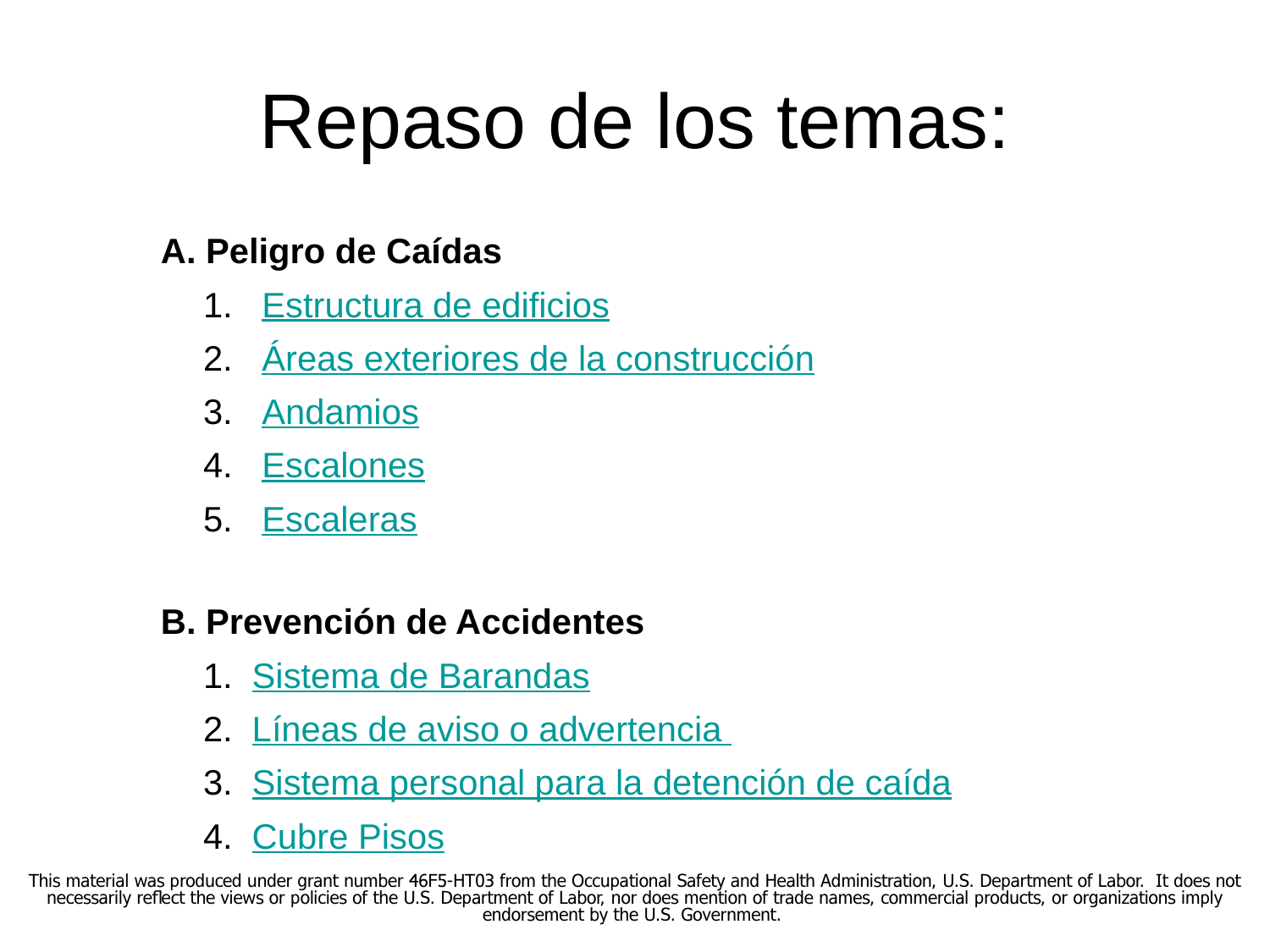

# Repaso de los temas:
A. Peligro de Caídas
	1.   Estructura de edificios
	2.   Áreas exteriores de la construcción
	3.   Andamios
	4.   Escalones
	5.   Escaleras

B. Prevención de Accidentes
	1.  Sistema de Barandas
	2.  Líneas de aviso o advertencia
	3.  Sistema personal para la detención de caída
	4.  Cubre Pisos
*
This material was produced under grant number 46F5-HT03 from the Occupational Safety and Health Administration, U.S. Department of Labor.  It does not necessarily reflect the views or policies of the U.S. Department of Labor, nor does mention of trade names, commercial products, or organizations imply endorsement by the U.S. Government.